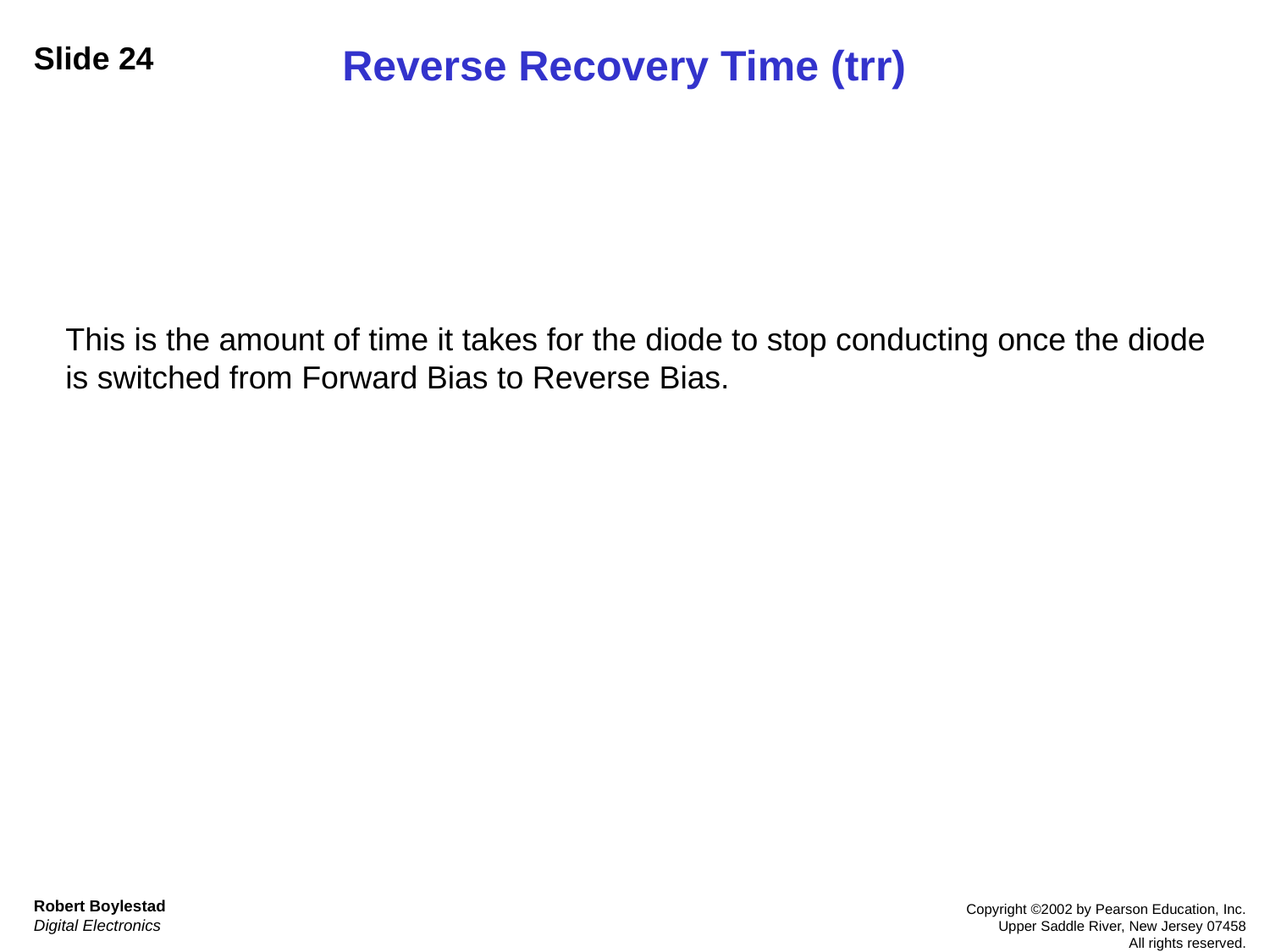

# Slide 24
Reverse Recovery Time (trr)
This is the amount of time it takes for the diode to stop conducting once the diode is switched from Forward Bias to Reverse Bias.
Robert Boylestad
Digital Electronics
Copyright ©2002 by Pearson Education, Inc.
Upper Saddle River, New Jersey 07458
All rights reserved.